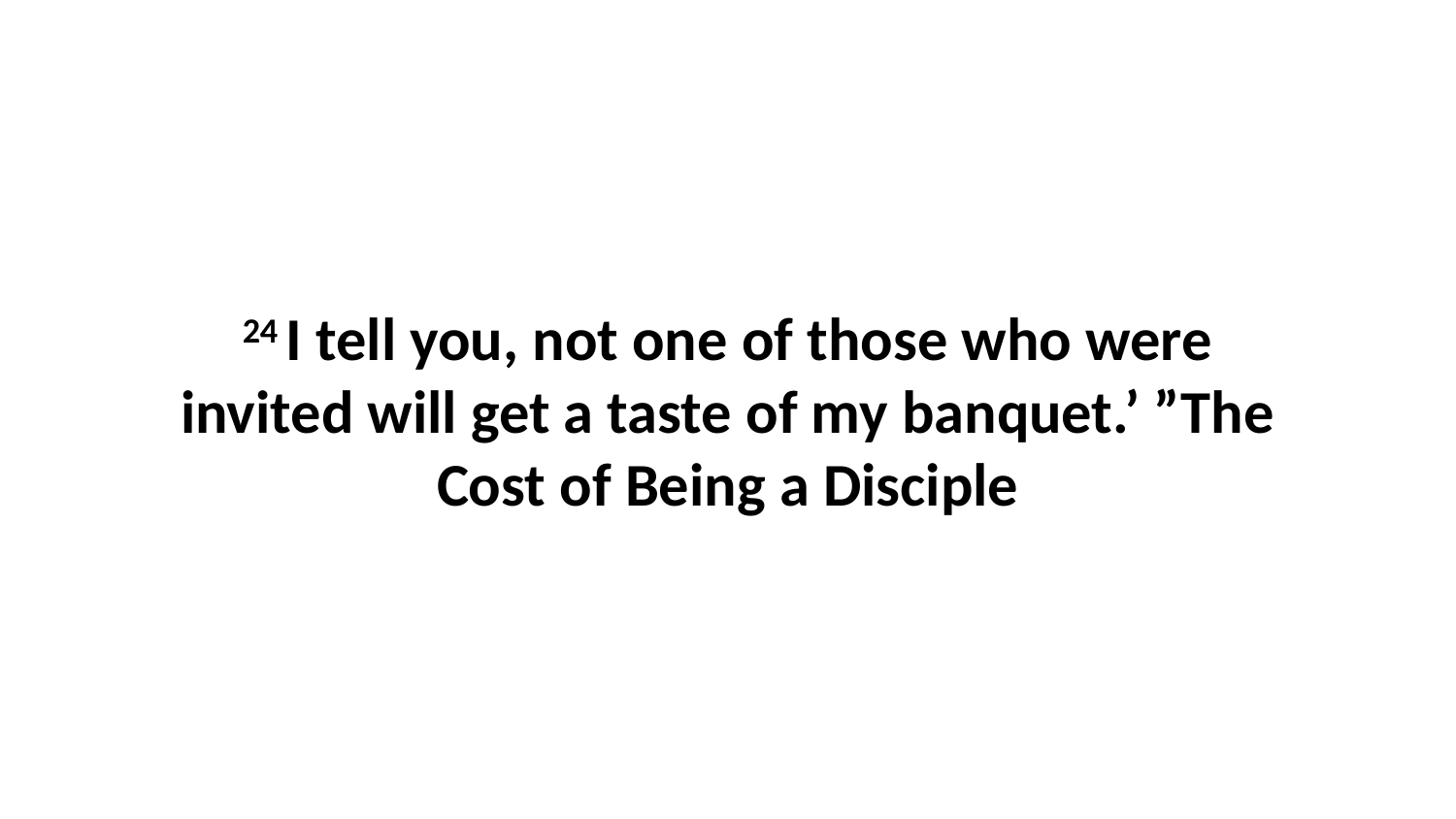

24 I tell you, not one of those who were invited will get a taste of my banquet.’ ”The Cost of Being a Disciple